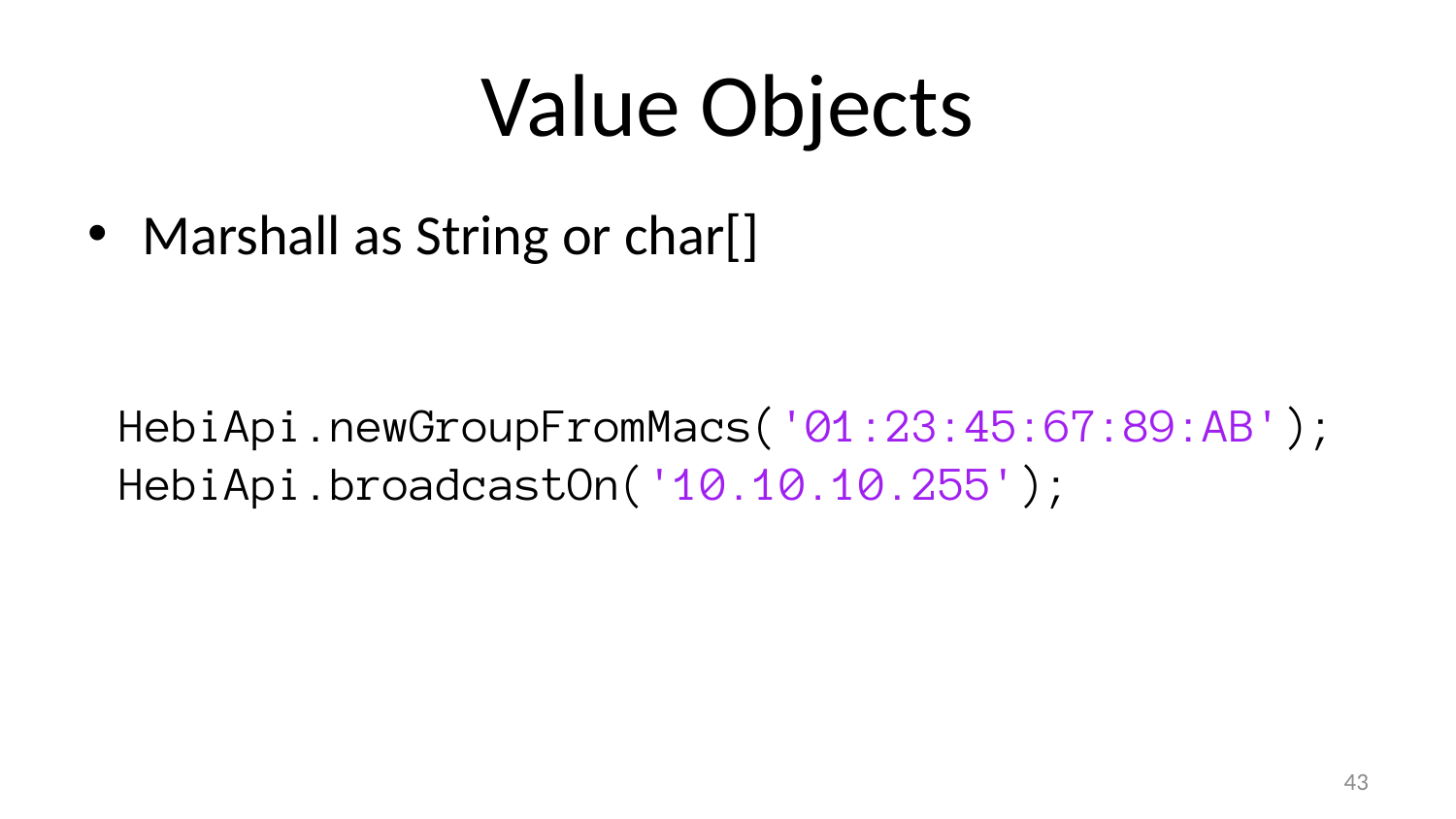

# Value Objects
Marshall as String or char[]
HebiApi.newGroupFromMacs('01:23:45:67:89:AB');
HebiApi.broadcastOn('10.10.10.255');
43